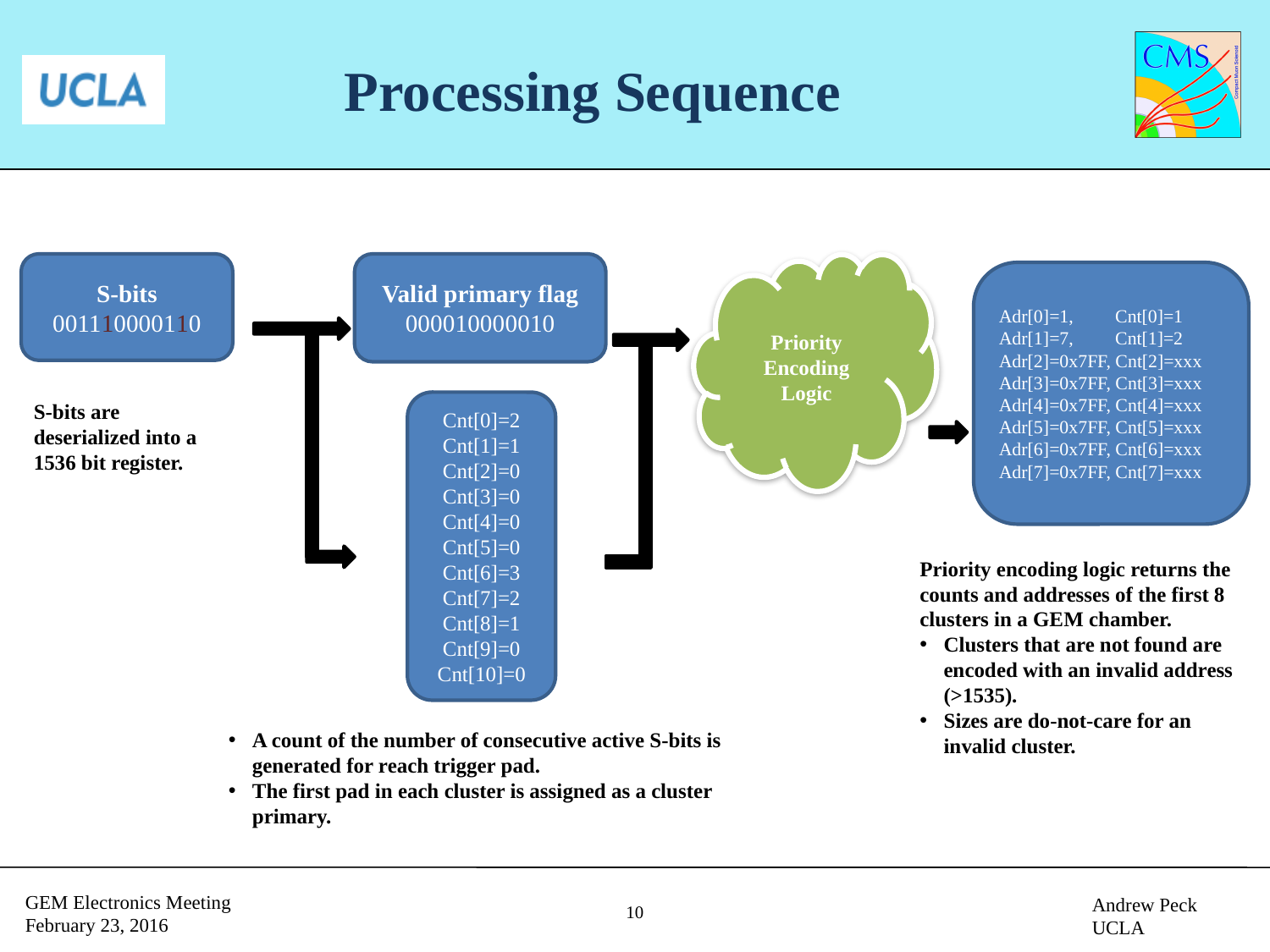

# Processing Sequence
Priority Encoding Logic
S-bits
001110000110
Valid primary flag
000010000010
Adr[0]=1,         Cnt[0]=1
Adr[1]=7,         Cnt[1]=2
Adr[2]=0x7FF, Cnt[2]=xxx
Adr[3]=0x7FF, Cnt[3]=xxx
Adr[4]=0x7FF, Cnt[4]=xxx
Adr[5]=0x7FF, Cnt[5]=xxx
Adr[6]=0x7FF, Cnt[6]=xxx
Adr[7]=0x7FF, Cnt[7]=xxx

S-bits are deserialized into a 1536 bit register.
Cnt[0]=2
Cnt[1]=1
Cnt[2]=0
Cnt[3]=0
Cnt[4]=0
Cnt[5]=0
Cnt[6]=3
Cnt[7]=2
Cnt[8]=1
Cnt[9]=0
Cnt[10]=0

Priority encoding logic returns the counts and addresses of the first 8 clusters in a GEM chamber.
Clusters that are not found are encoded with an invalid address (>1535).
Sizes are do-not-care for an invalid cluster.

A count of the number of consecutive active S-bits is generated for reach trigger pad.
The first pad in each cluster is assigned as a cluster primary.